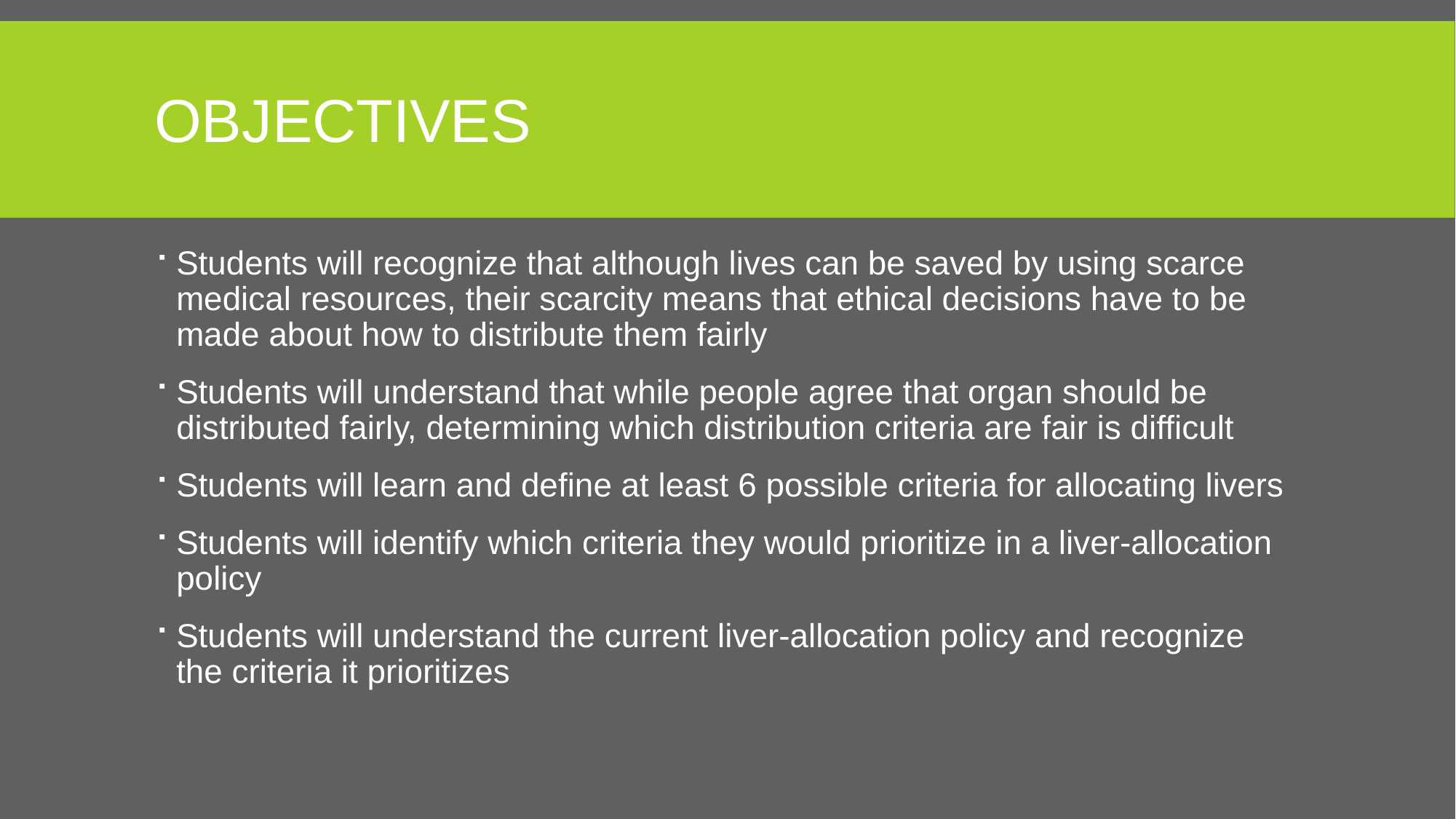

# Objectives
Students will recognize that although lives can be saved by using scarce medical resources, their scarcity means that ethical decisions have to be made about how to distribute them fairly
Students will understand that while people agree that organ should be distributed fairly, determining which distribution criteria are fair is difficult
Students will learn and define at least 6 possible criteria for allocating livers
Students will identify which criteria they would prioritize in a liver-allocation policy
Students will understand the current liver-allocation policy and recognize the criteria it prioritizes